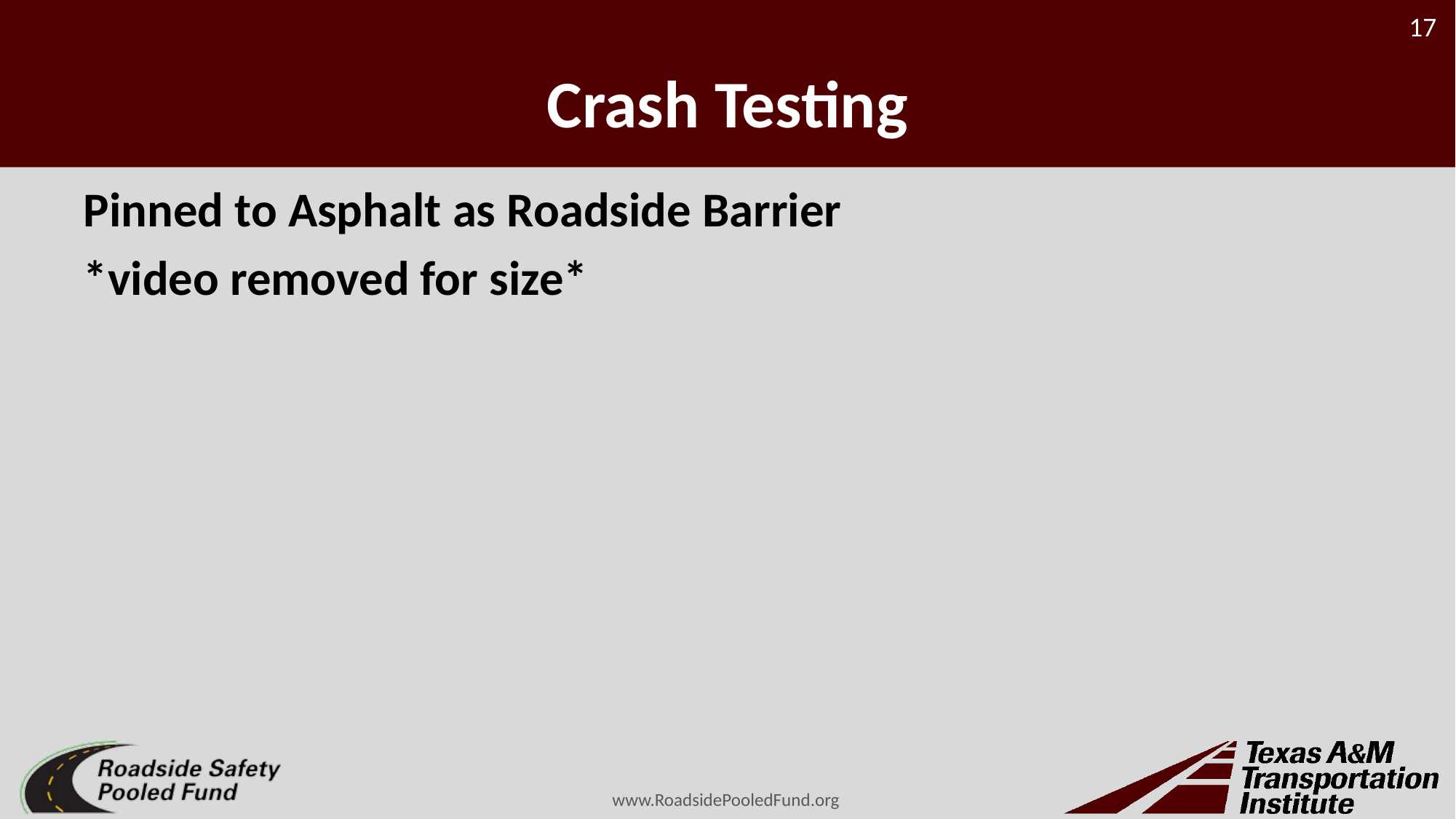

# Crash Testing
Pinned to Asphalt as Roadside Barrier
*video removed for size*